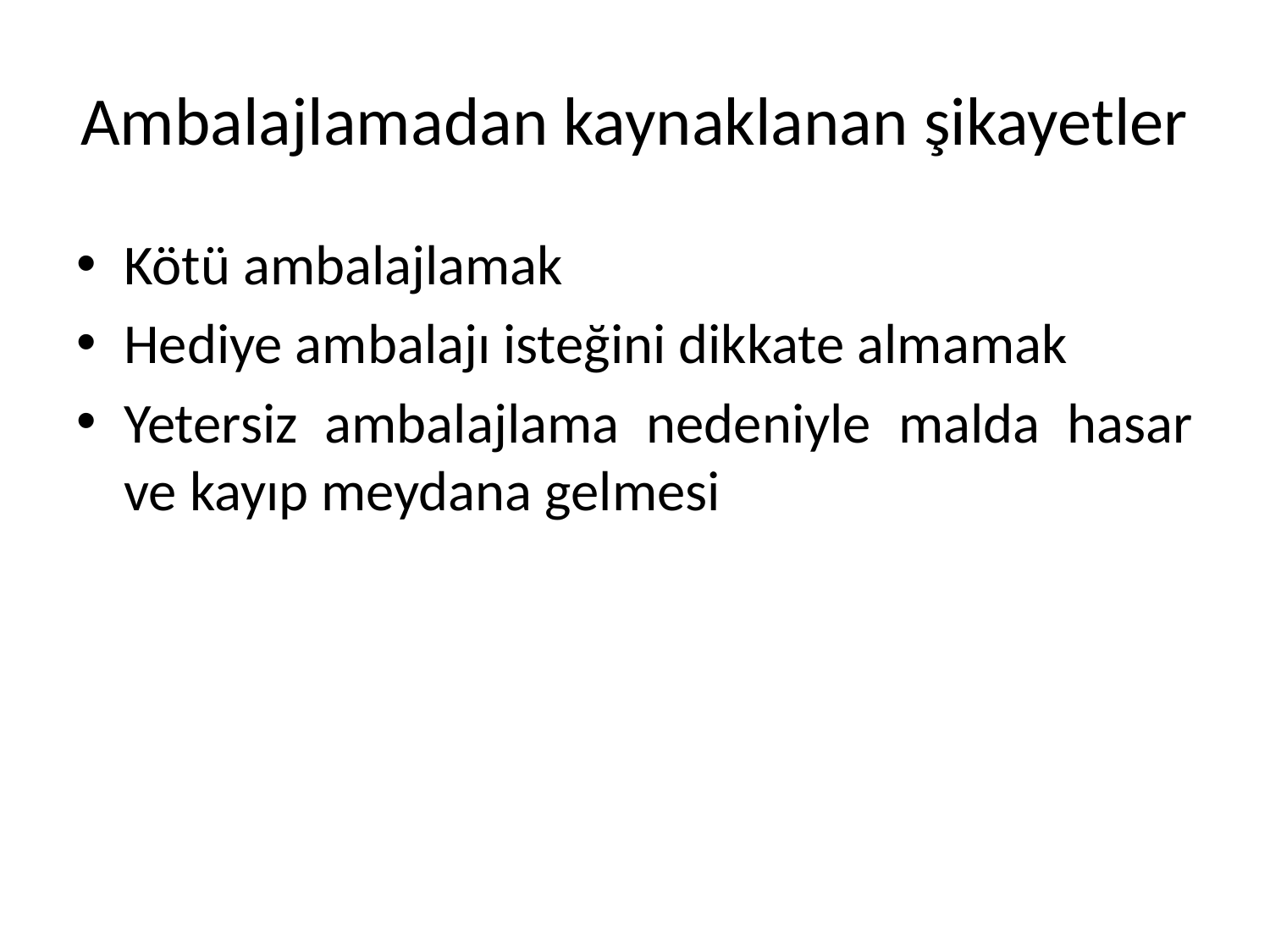

# Ambalajlamadan kaynaklanan şikayetler
Kötü ambalajlamak
Hediye ambalajı isteğini dikkate almamak
Yetersiz ambalajlama nedeniyle malda hasar ve kayıp meydana gelmesi